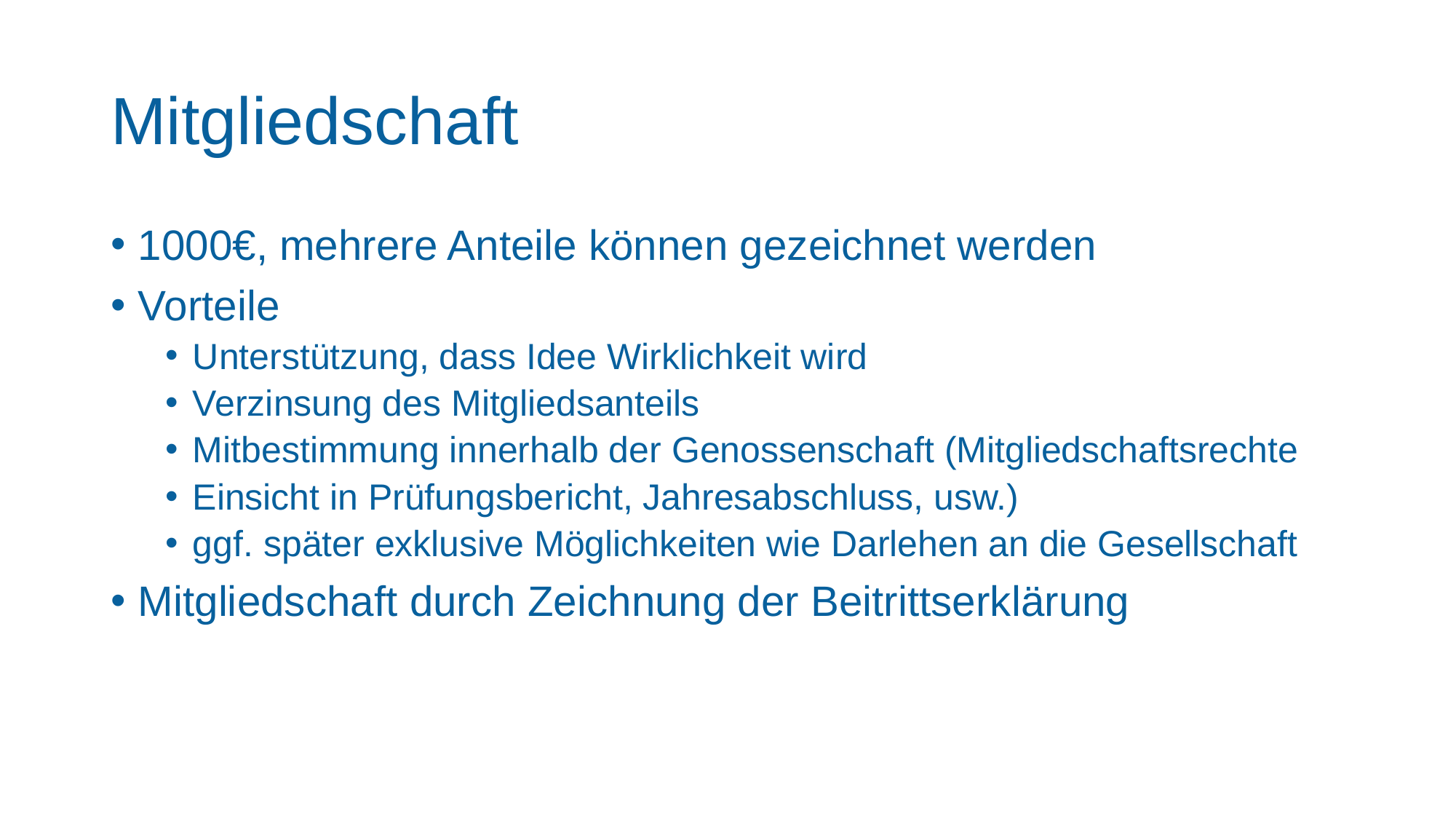

# Mitgliedschaft
1000€, mehrere Anteile können gezeichnet werden
Vorteile
Unterstützung, dass Idee Wirklichkeit wird
Verzinsung des Mitgliedsanteils
Mitbestimmung innerhalb der Genossenschaft (Mitgliedschaftsrechte
Einsicht in Prüfungsbericht, Jahresabschluss, usw.)
ggf. später exklusive Möglichkeiten wie Darlehen an die Gesellschaft
Mitgliedschaft durch Zeichnung der Beitrittserklärung